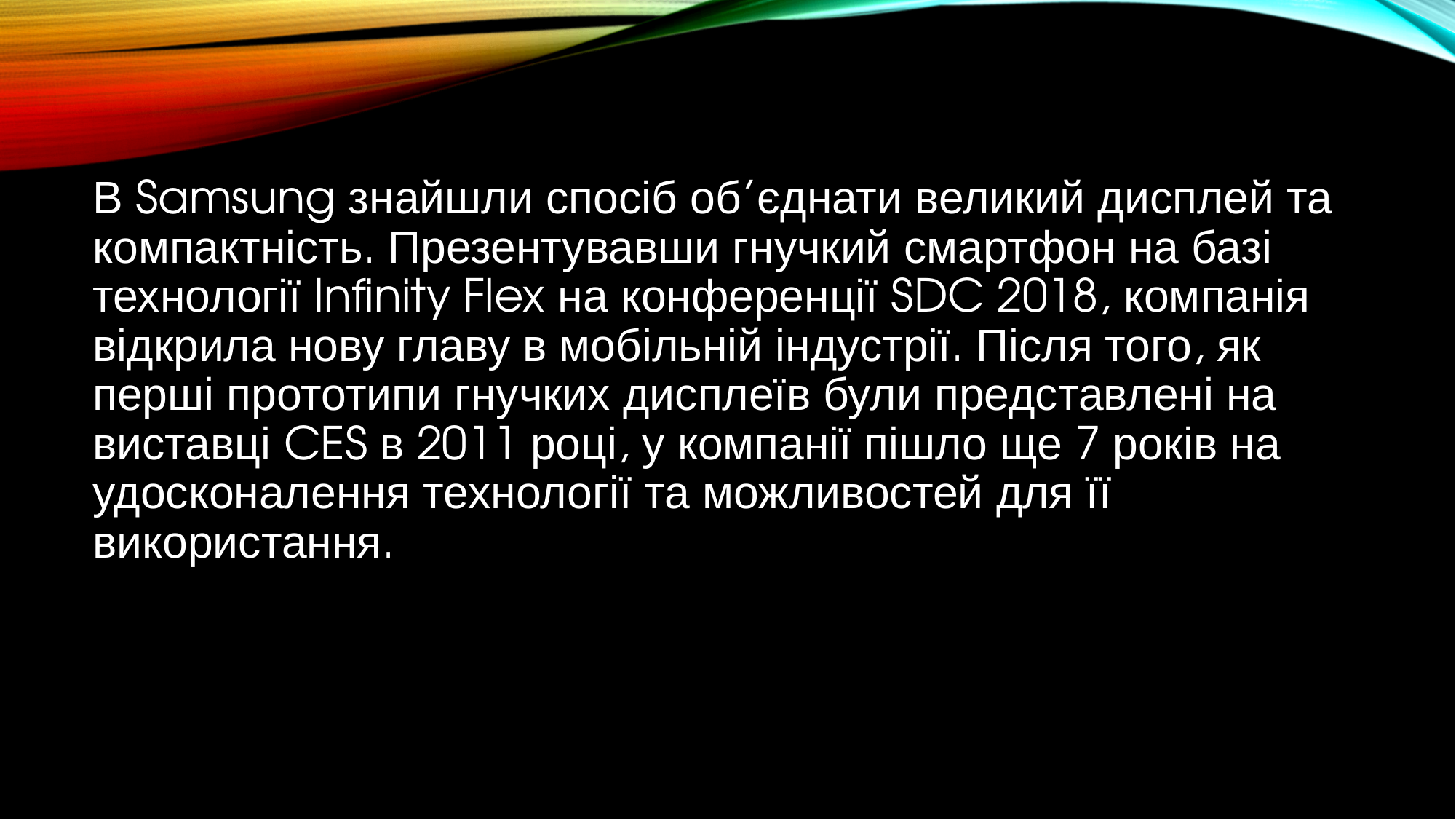

#
В Samsung знайшли спосіб об’єднати великий дисплей та компактність. Презентувавши гнучкий смартфон на базі технології Infinity Flex на конференції SDC 2018, компанія відкрила нову главу в мобільній індустрії. Після того, як перші прототипи гнучких дисплеїв були представлені на виставці CES в 2011 році, у компанії пішло ще 7 років на удосконалення технології та можливостей для її використання.